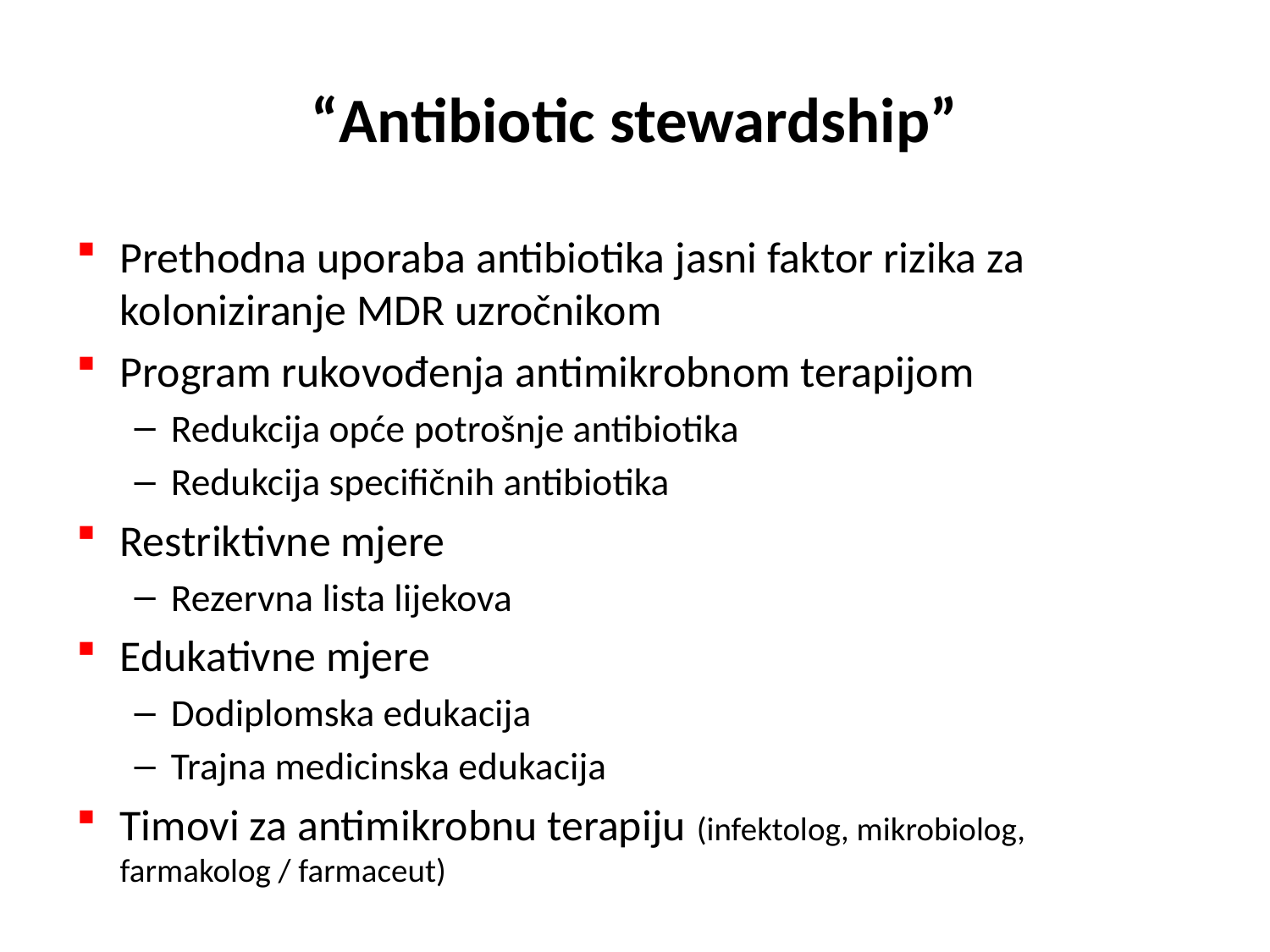

# “Antibiotic stewardship”
Prethodna uporaba antibiotika jasni faktor rizika za koloniziranje MDR uzročnikom
Program rukovođenja antimikrobnom terapijom
Redukcija opće potrošnje antibiotika
Redukcija specifičnih antibiotika
Restriktivne mjere
Rezervna lista lijekova
Edukativne mjere
Dodiplomska edukacija
Trajna medicinska edukacija
Timovi za antimikrobnu terapiju (infektolog, mikrobiolog, farmakolog / farmaceut)